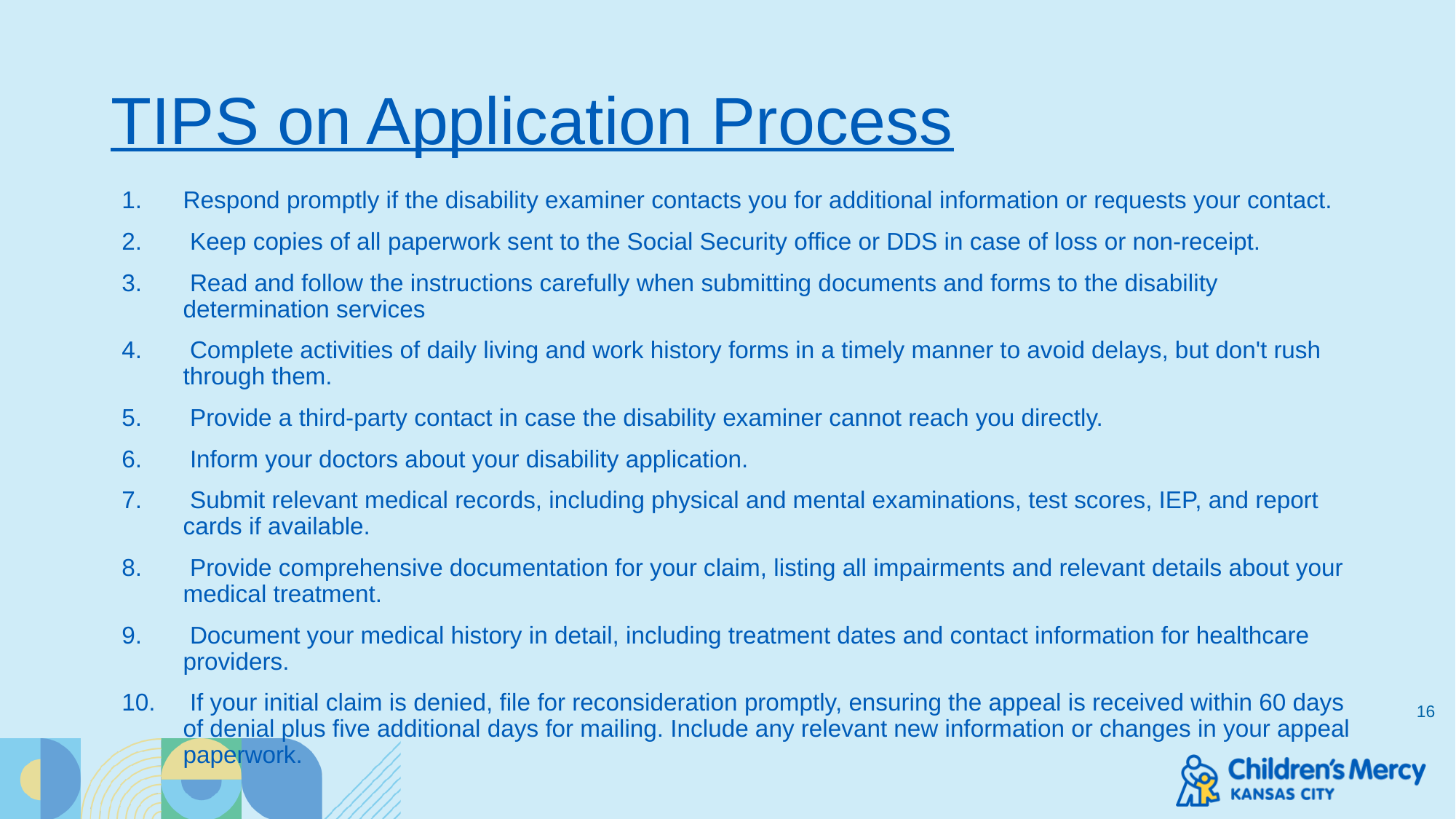

# TIPS on Application Process
Respond promptly if the disability examiner contacts you for additional information or requests your contact.
 Keep copies of all paperwork sent to the Social Security office or DDS in case of loss or non-receipt.
 Read and follow the instructions carefully when submitting documents and forms to the disability determination services
 Complete activities of daily living and work history forms in a timely manner to avoid delays, but don't rush through them.
 Provide a third-party contact in case the disability examiner cannot reach you directly.
 Inform your doctors about your disability application.
 Submit relevant medical records, including physical and mental examinations, test scores, IEP, and report cards if available.
 Provide comprehensive documentation for your claim, listing all impairments and relevant details about your medical treatment.
 Document your medical history in detail, including treatment dates and contact information for healthcare providers.
 If your initial claim is denied, file for reconsideration promptly, ensuring the appeal is received within 60 days of denial plus five additional days for mailing. Include any relevant new information or changes in your appeal paperwork.
16